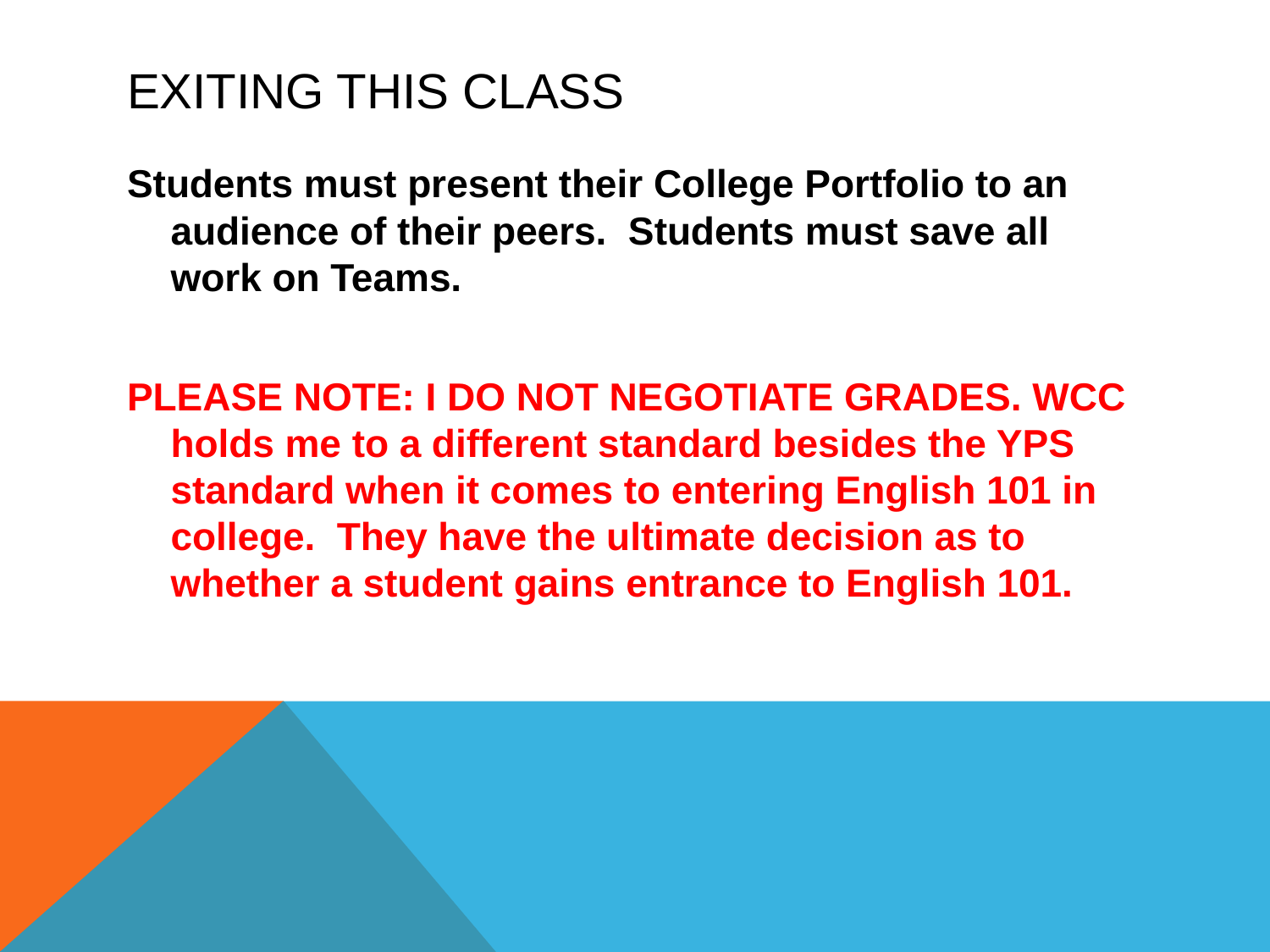

# Exiting this class
Students must present their College Portfolio to an audience of their peers.  Students must save all work on Teams.

PLEASE NOTE: I DO NOT NEGOTIATE GRADES. WCC holds me to a different standard besides the YPS standard when it comes to entering English 101 in college.  They have the ultimate decision as to whether a student gains entrance to English 101.